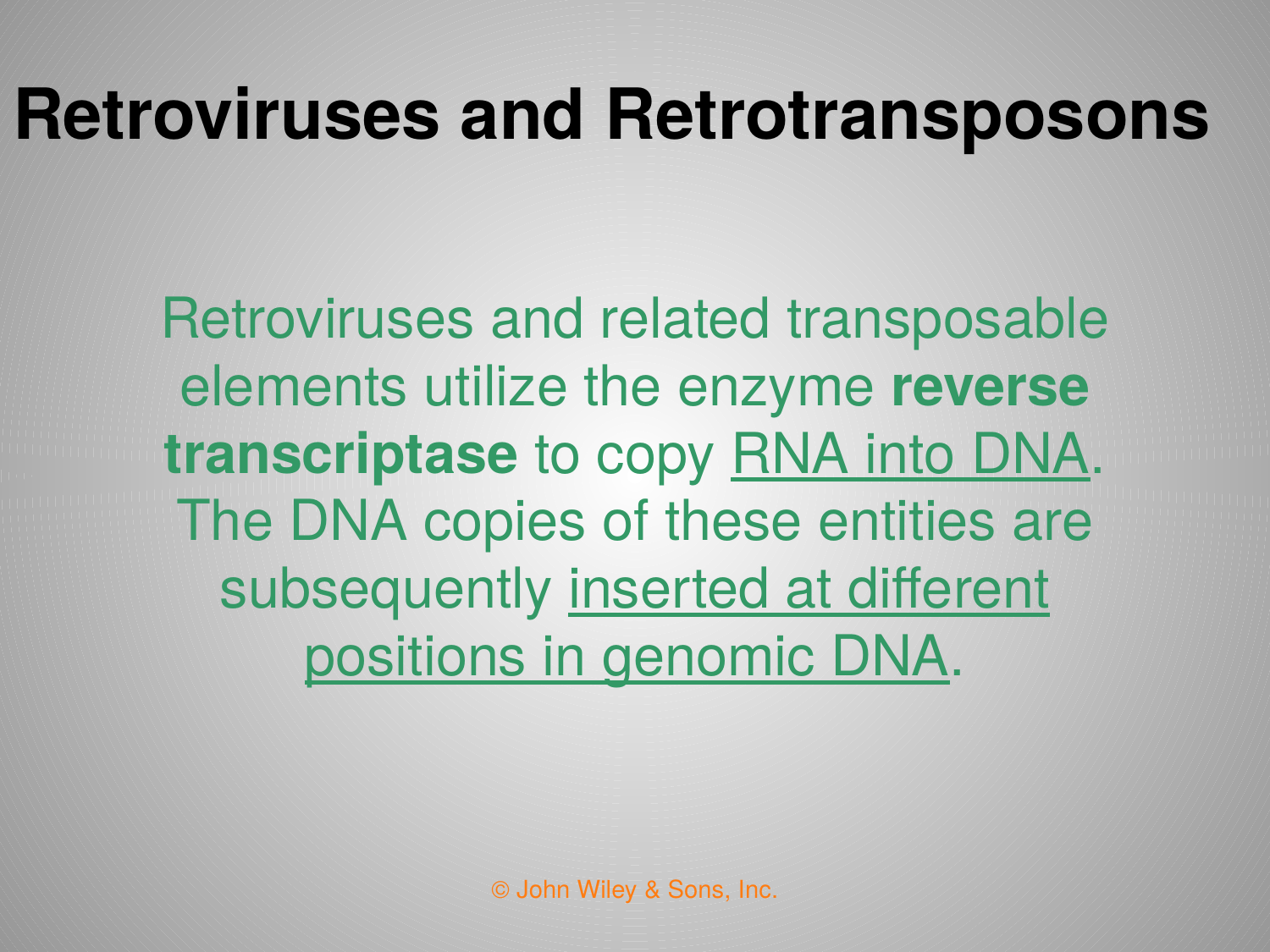

# Retroviruses and Retrotransposons
Retroviruses and related transposable elements utilize the enzyme reverse transcriptase to copy RNA into DNA. The DNA copies of these entities are subsequently inserted at different positions in genomic DNA.
© John Wiley & Sons, Inc.